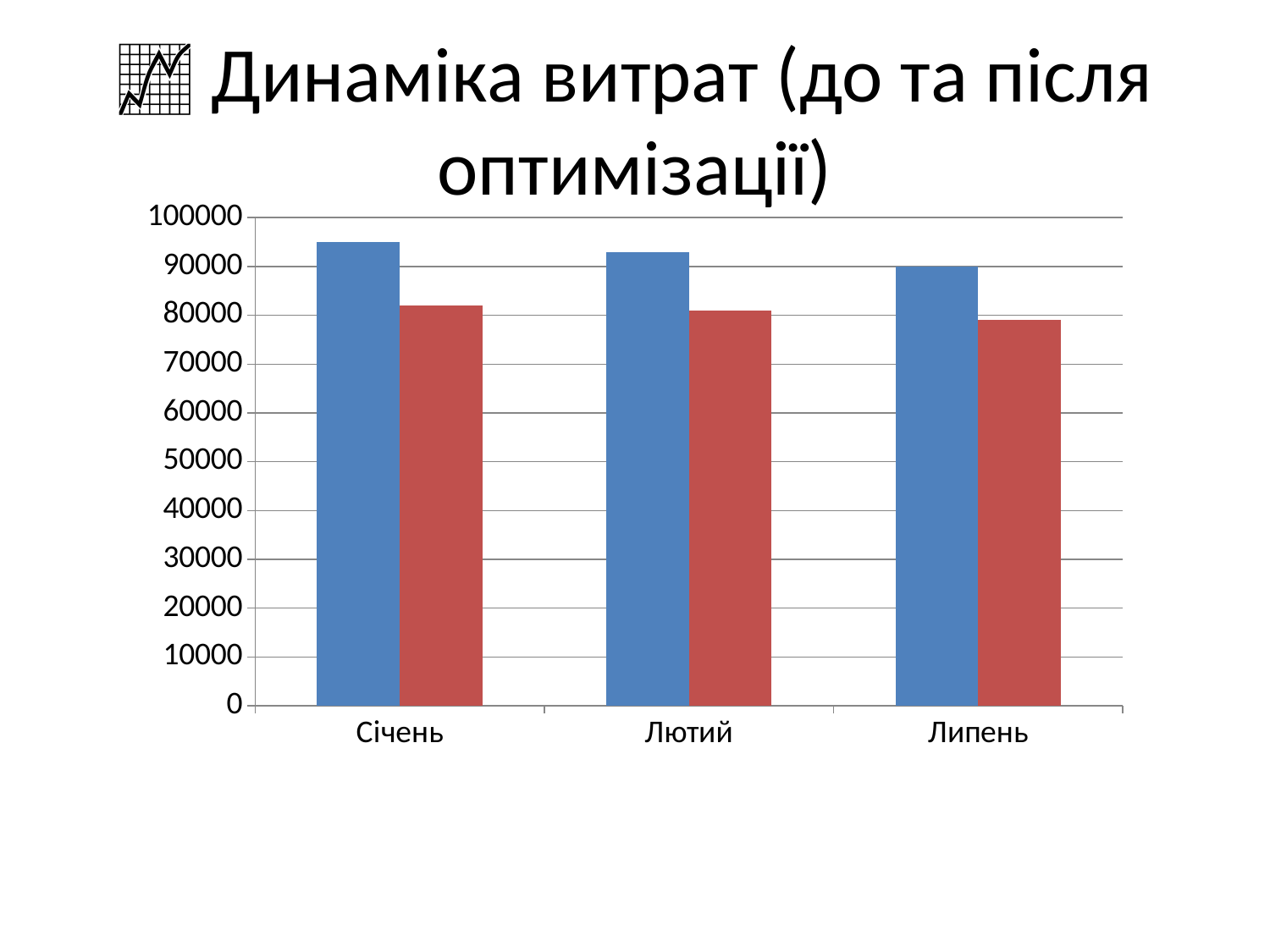

# 📈 Динаміка витрат (до та після оптимізації)

### Chart

| Category | До оптимізації | Після оптимізації |
|---|---|---|
| Січень | 95000.0 | 82000.0 |
| Лютий | 93000.0 | 81000.0 |
| Липень | 90000.0 | 79000.0 |